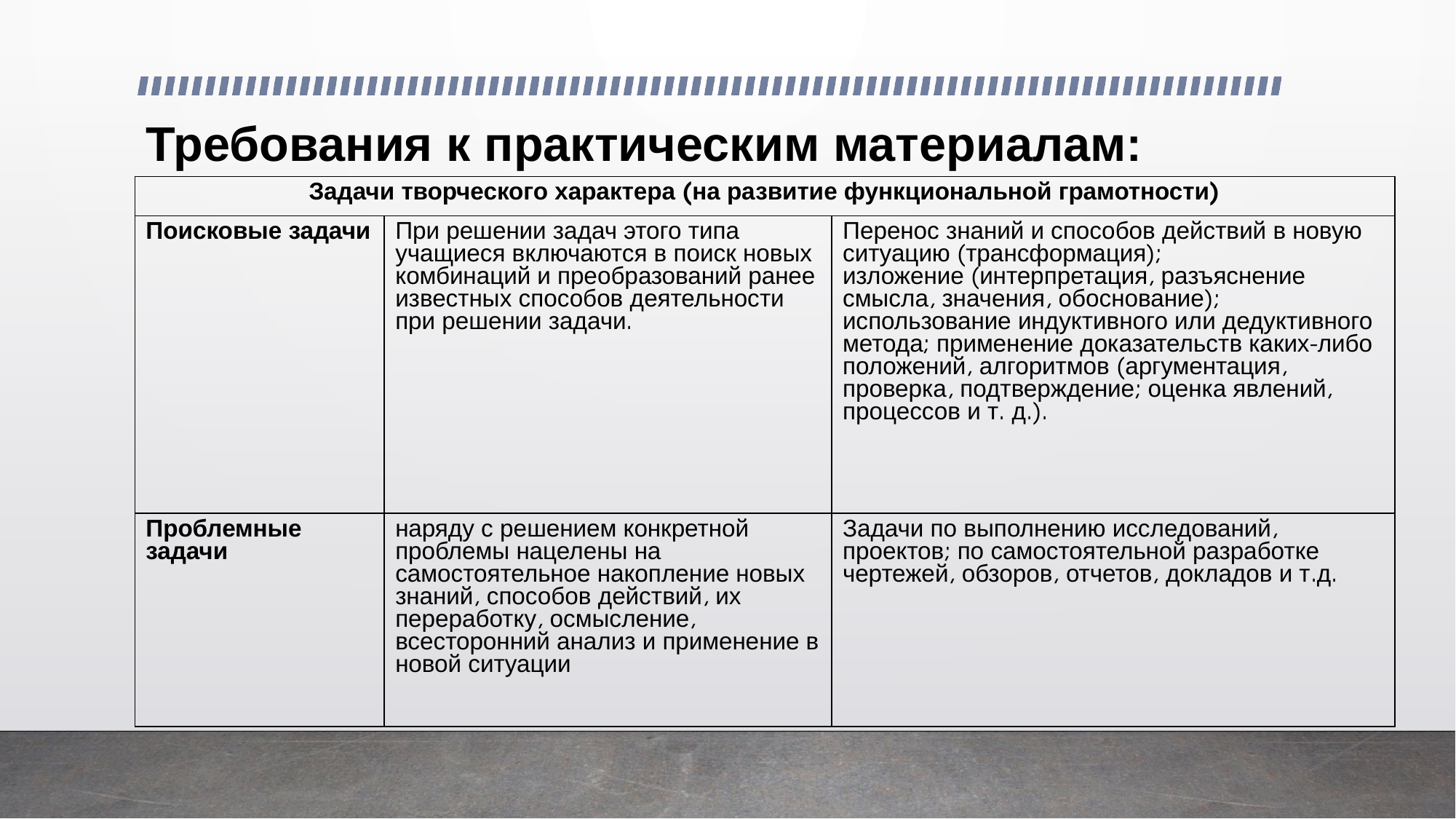

# Требования к практическим материалам:
| Задачи творческого характера (на развитие функциональной грамотности) |  |  |
| --- | --- | --- |
| Поисковые задачи | При решении задач этого типа учащиеся включаются в поиск новых комбинаций и преобразований ранее известных способов деятельности при решении задачи. | Перенос знаний и способов действий в новую ситуацию (трансформация); изложение (интерпретация, разъяснение смысла, значения, обоснование); использование индуктивного или дедуктивного метода; применение доказательств каких-либо положений, алгоритмов (аргументация, проверка, подтверждение; оценка явлений, процессов и т. д.). |
| Проблемные задачи | наряду с решением конкретной проблемы нацелены на самостоятельное накопление новых знаний, способов действий, их переработку, осмысление, всесторонний анализ и применение в новой ситуации | Задачи по выполнению исследований, проектов; по самостоятельной разработке чертежей, обзоров, отчетов, докладов и т.д. |